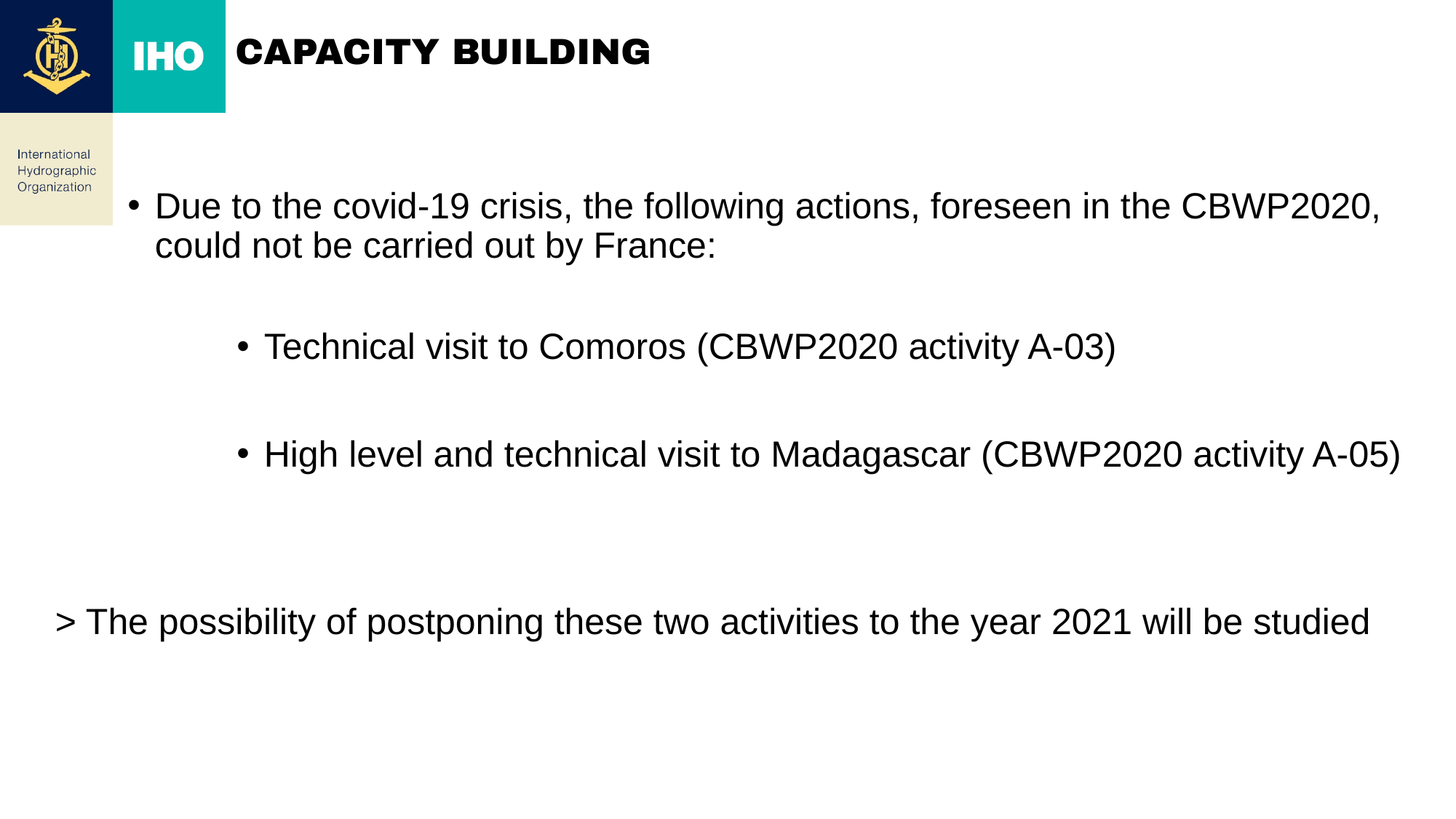

# CAPACITY BUILDING
Due to the covid-19 crisis, the following actions, foreseen in the CBWP2020, could not be carried out by France:

Technical visit to Comoros (CBWP2020 activity A-03)

High level and technical visit to Madagascar (CBWP2020 activity A-05)

> The possibility of postponing these two activities to the year 2021 will be studied